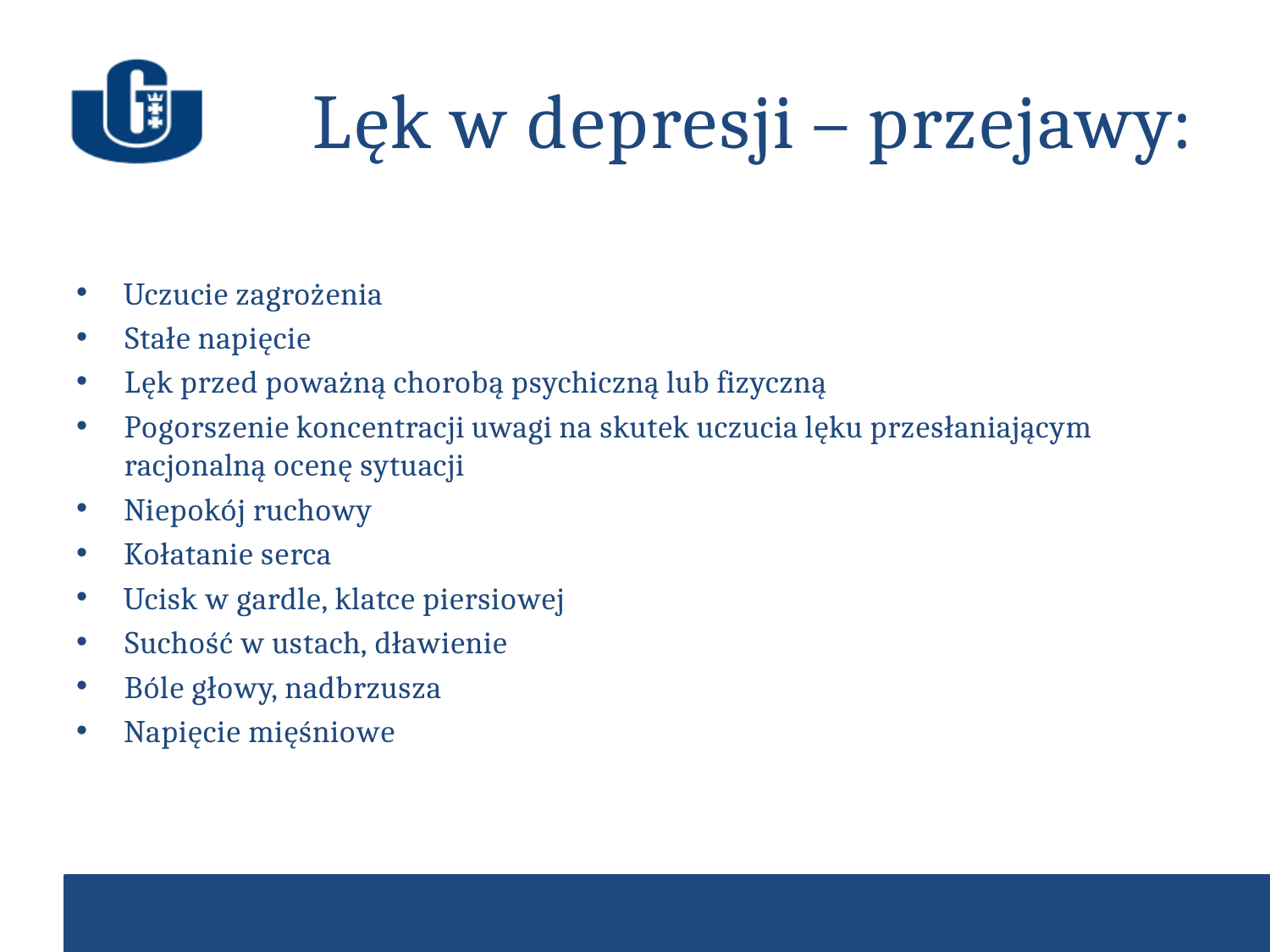

# Lęk w depresji – przejawy:

Uczucie zagrożenia
Stałe napięcie
Lęk przed poważną chorobą psychiczną lub fizyczną
Pogorszenie koncentracji uwagi na skutek uczucia lęku przesłaniającym racjonalną ocenę sytuacji
Niepokój ruchowy
Kołatanie serca
Ucisk w gardle, klatce piersiowej
Suchość w ustach, dławienie
Bóle głowy, nadbrzusza
Napięcie mięśniowe